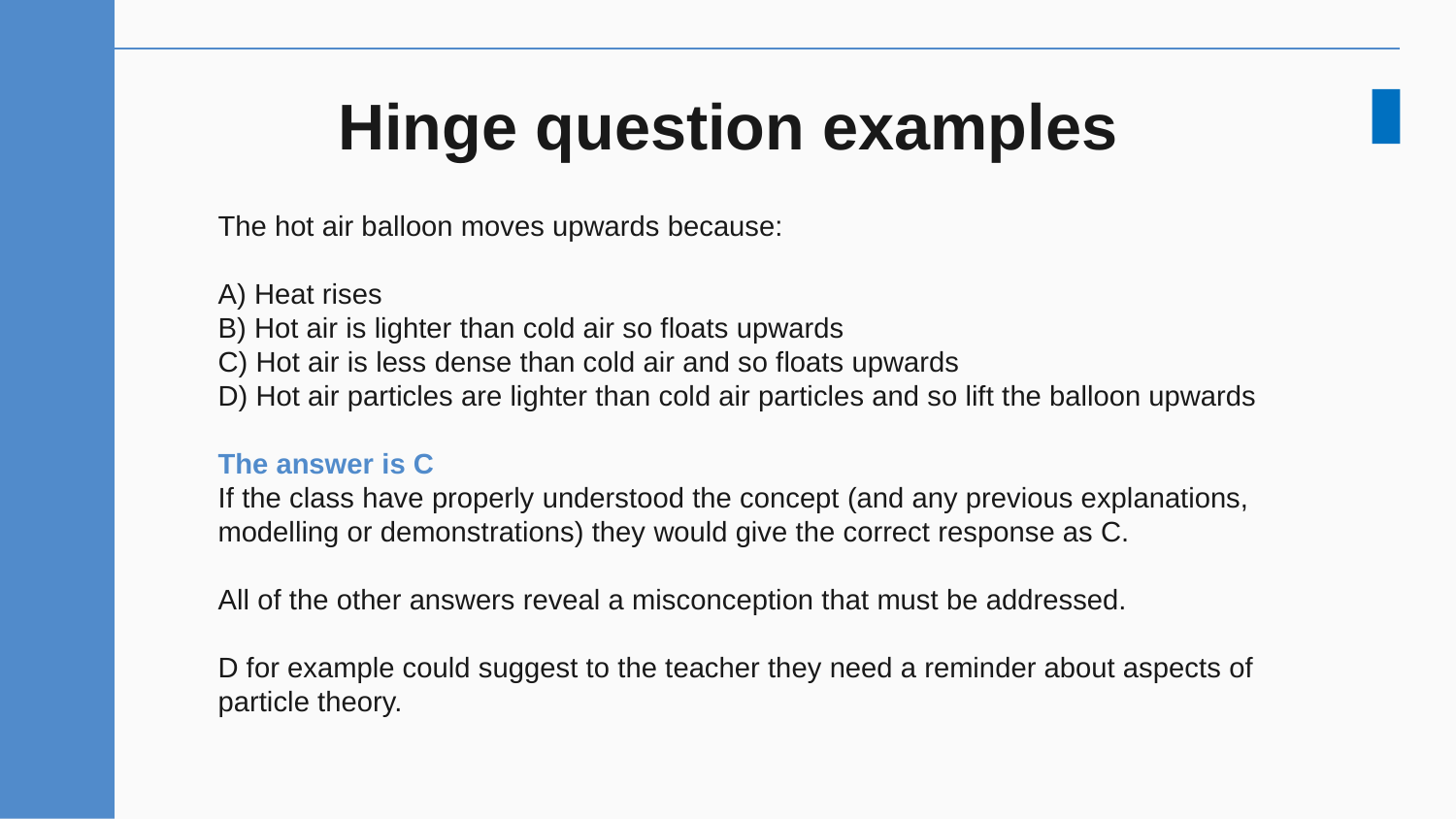

# Hinge question examples
The hot air balloon moves upwards because:

A) Heat rises
B) Hot air is lighter than cold air so floats upwards
C) Hot air is less dense than cold air and so floats upwards
D) Hot air particles are lighter than cold air particles and so lift the balloon upwards

The answer is C
If the class have properly understood the concept (and any previous explanations, modelling or demonstrations) they would give the correct response as C.

All of the other answers reveal a misconception that must be addressed.

D for example could suggest to the teacher they need a reminder about aspects of particle theory.